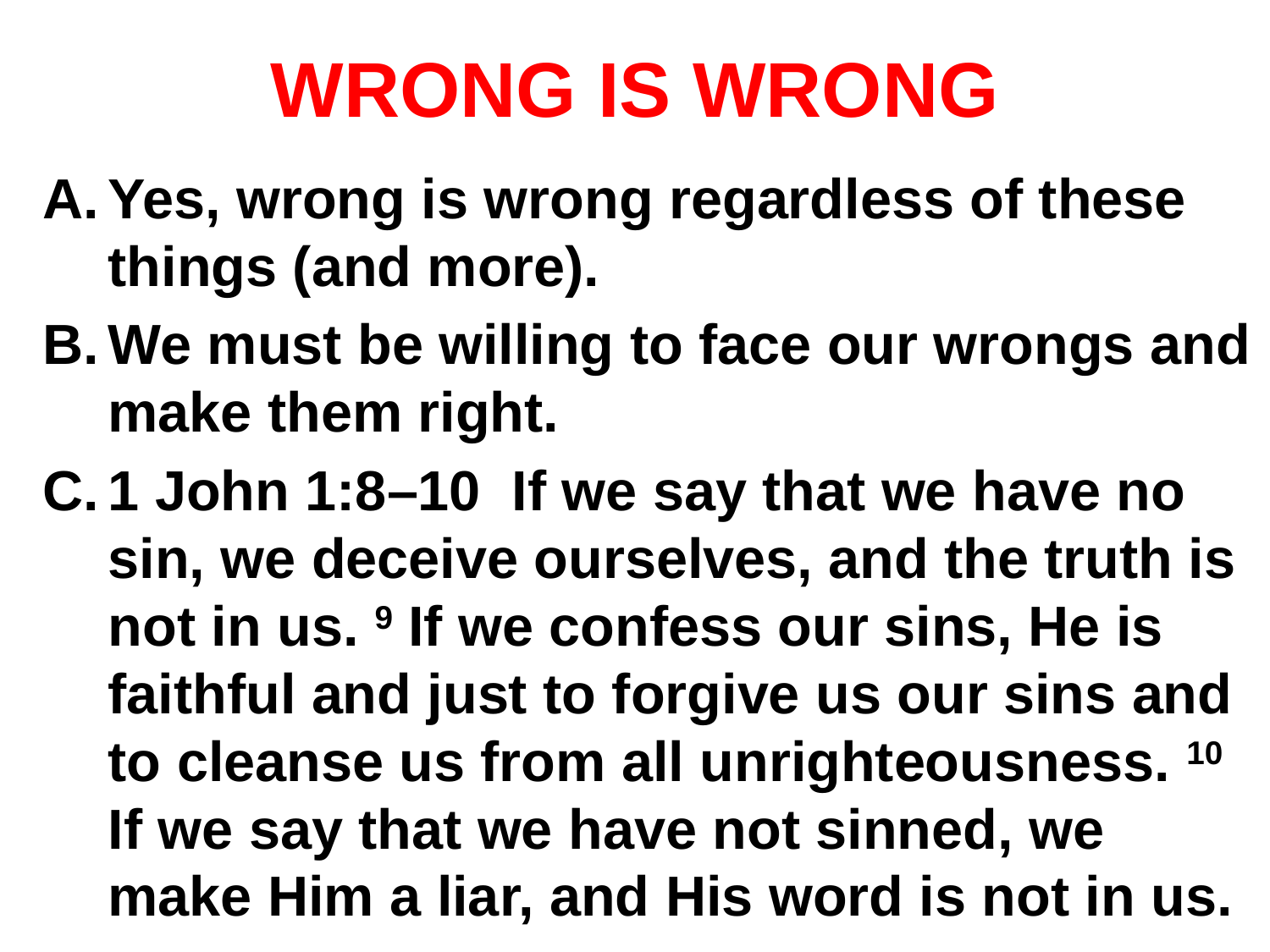

# WRONG IS WRONG
Yes, wrong is wrong regardless of these things (and more).
We must be willing to face our wrongs and make them right.
1 John 1:8–10  If we say that we have no sin, we deceive ourselves, and the truth is not in us. 9 If we confess our sins, He is faithful and just to forgive us our sins and to cleanse us from all unrighteousness. 10 If we say that we have not sinned, we make Him a liar, and His word is not in us.